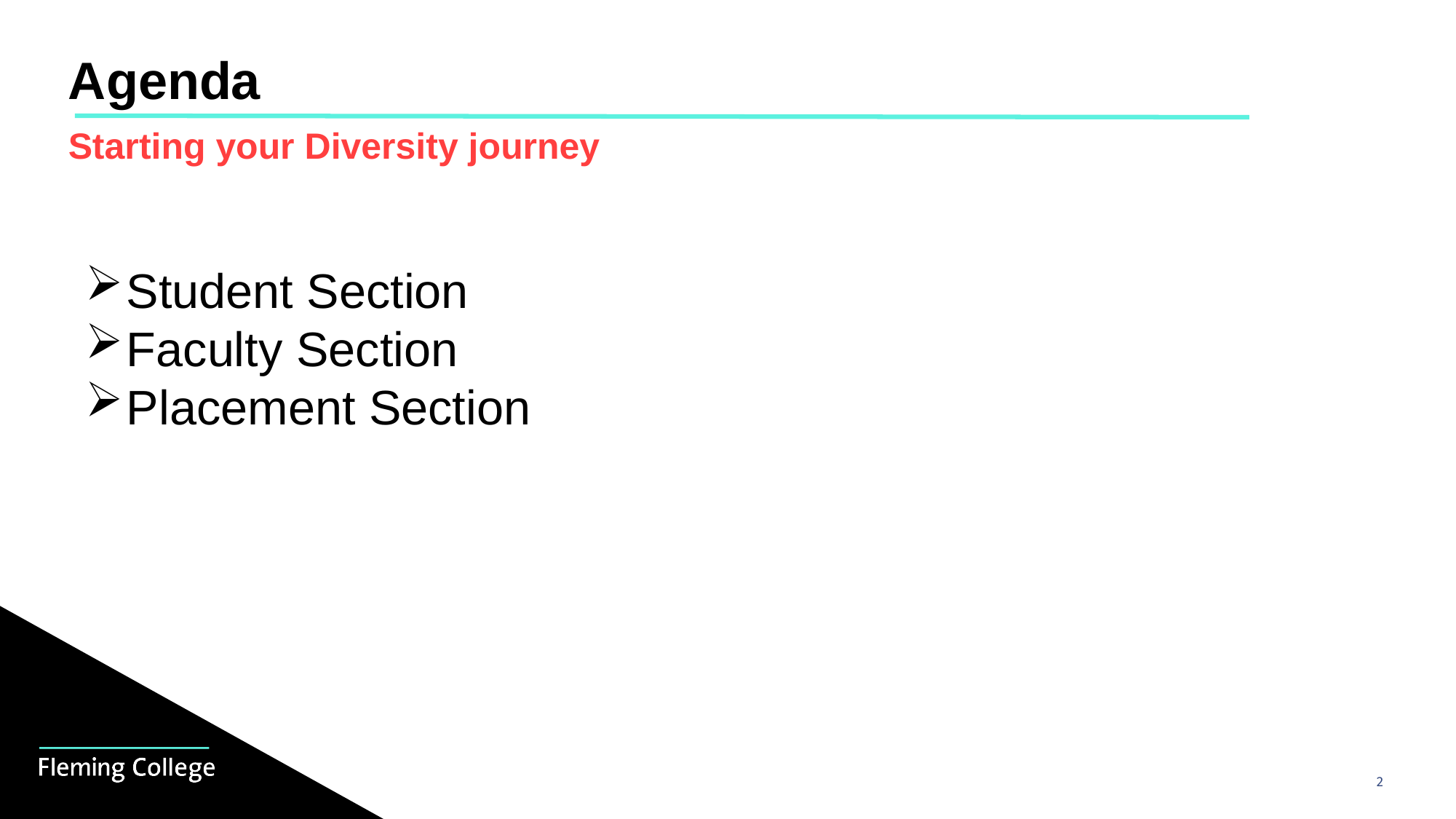

# Agenda
Starting your Diversity journey
Student Section
Faculty Section
Placement Section
2